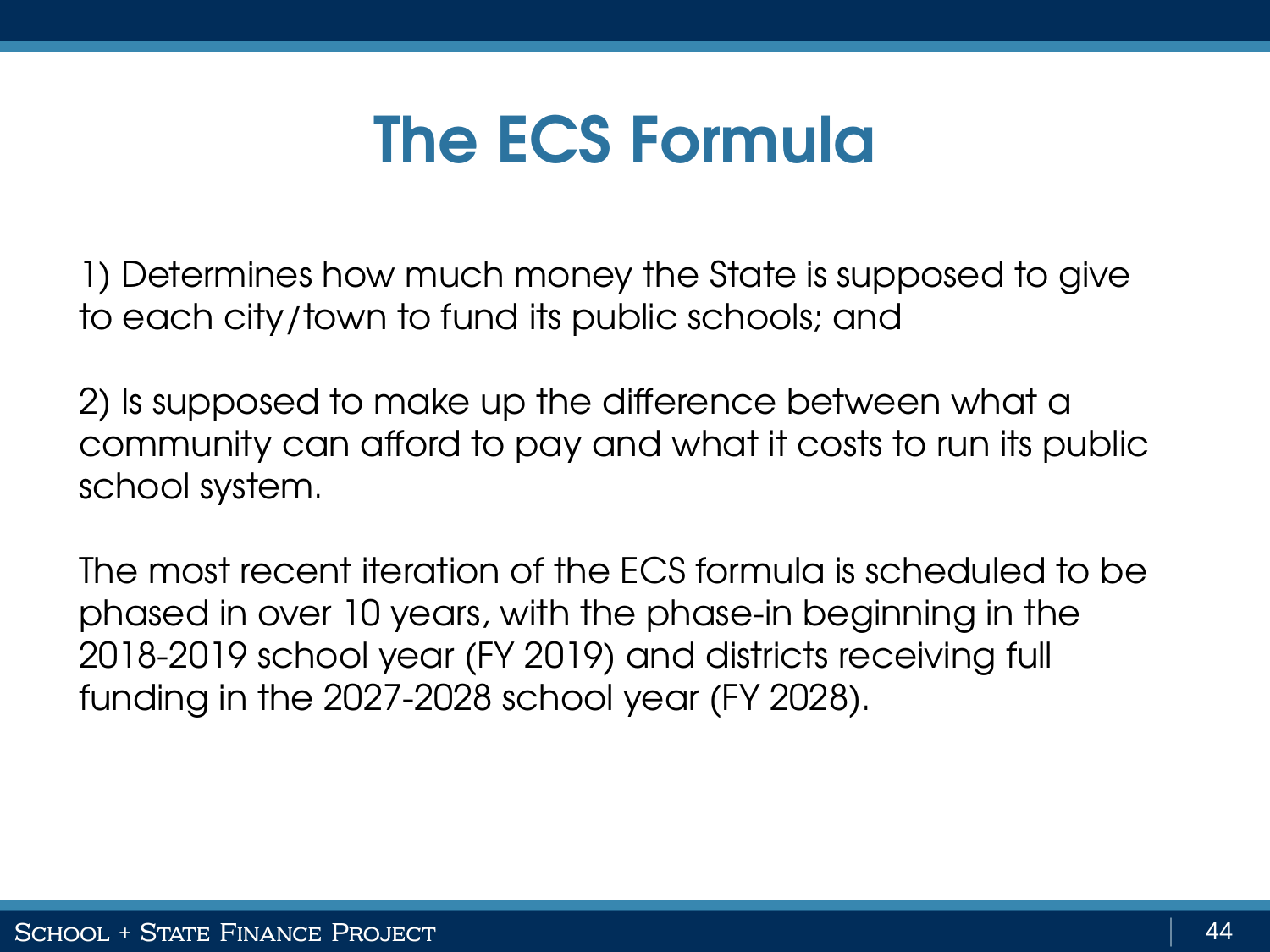

The ECS Formula

1) Determines how much money the State is supposed to give to each city/town to fund its public schools; and

2) Is supposed to make up the difference between what a community can afford to pay and what it costs to run its public school system.

The most recent iteration of the ECS formula is scheduled to be phased in over 10 years, with the phase-in beginning in the 2018-2019 school year (FY 2019) and districts receiving full funding in the 2027-2028 school year (FY 2028).